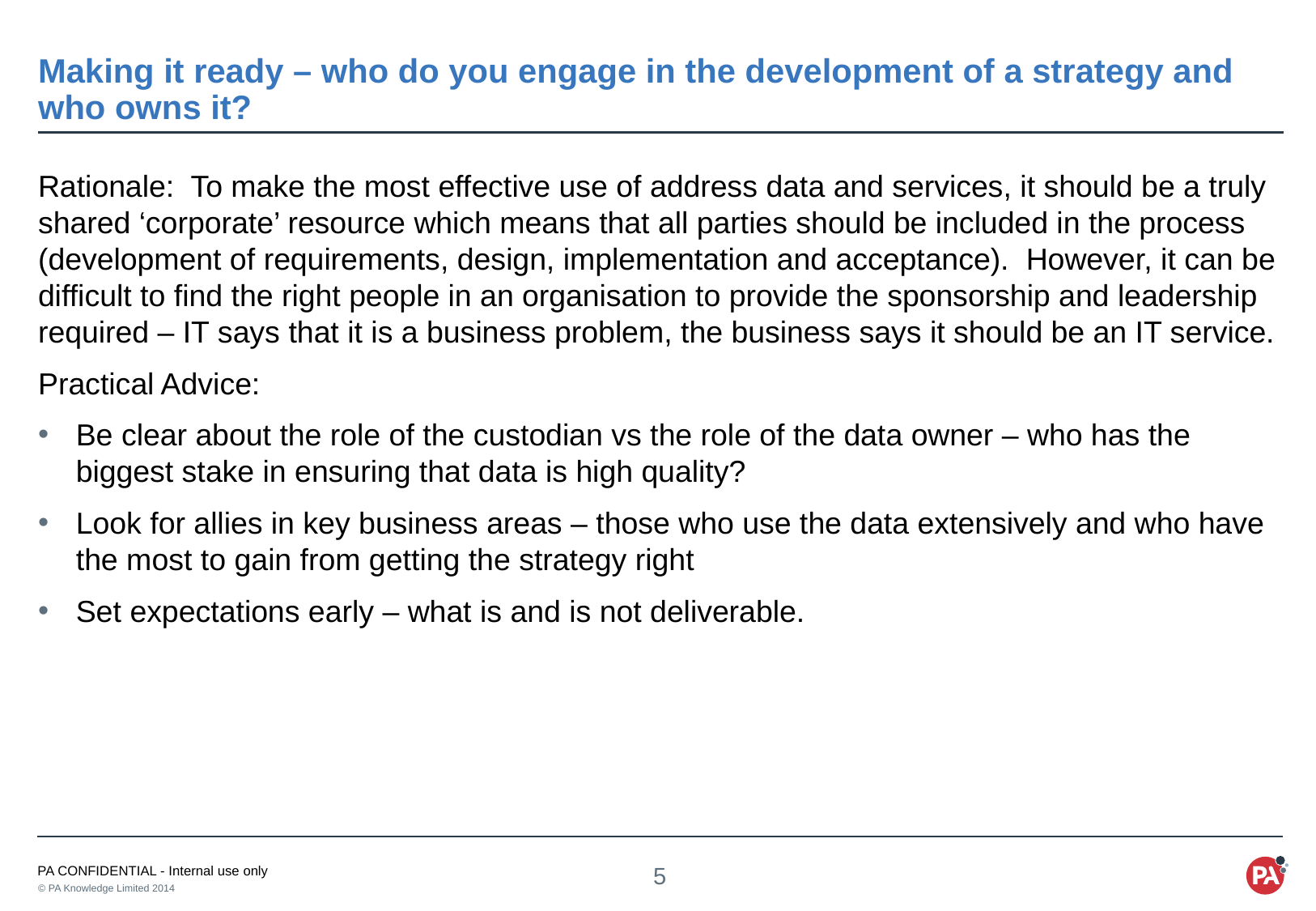

# Making it ready – who do you engage in the development of a strategy and who owns it?
Rationale:  To make the most effective use of address data and services, it should be a truly shared ‘corporate’ resource which means that all parties should be included in the process (development of requirements, design, implementation and acceptance).  However, it can be difficult to find the right people in an organisation to provide the sponsorship and leadership required – IT says that it is a business problem, the business says it should be an IT service.
Practical Advice:
Be clear about the role of the custodian vs the role of the data owner – who has the biggest stake in ensuring that data is high quality?
Look for allies in key business areas – those who use the data extensively and who have the most to gain from getting the strategy right
Set expectations early – what is and is not deliverable.